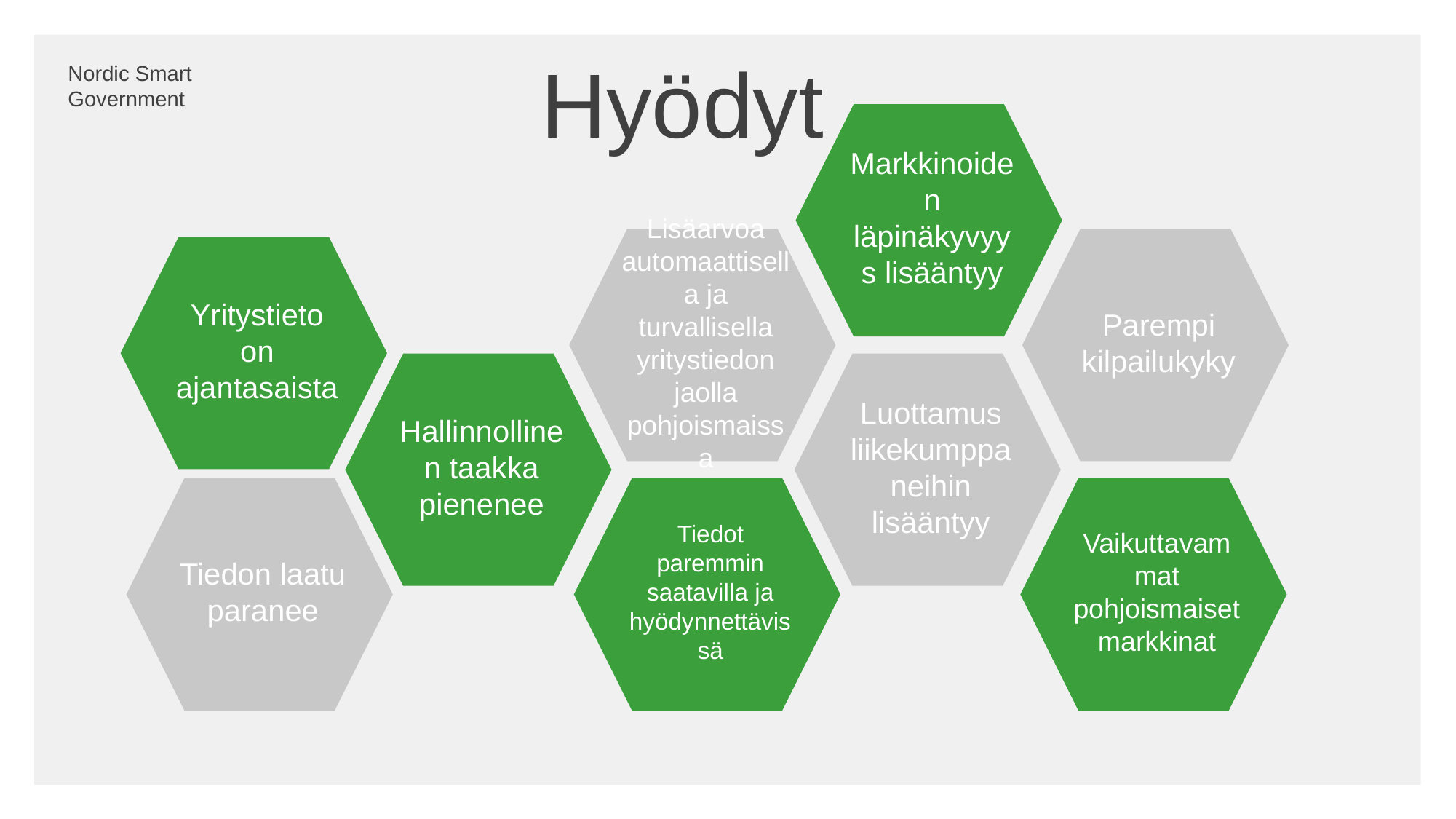

Hyödyt
Markkinoiden läpinäkyvyys lisääntyy
Lisäarvoa automaattisella ja turvallisella yritystiedon jaolla pohjoismaissa
Parempi kilpailukyky
Yritystieto on ajantasaista
Hallinnollinen taakka pienenee
Luottamus liikekumppaneihin lisääntyy
Tiedon laatu paranee
Tiedot paremmin saatavilla ja hyödynnettävissä
Vaikuttavammat pohjoismaiset markkinat